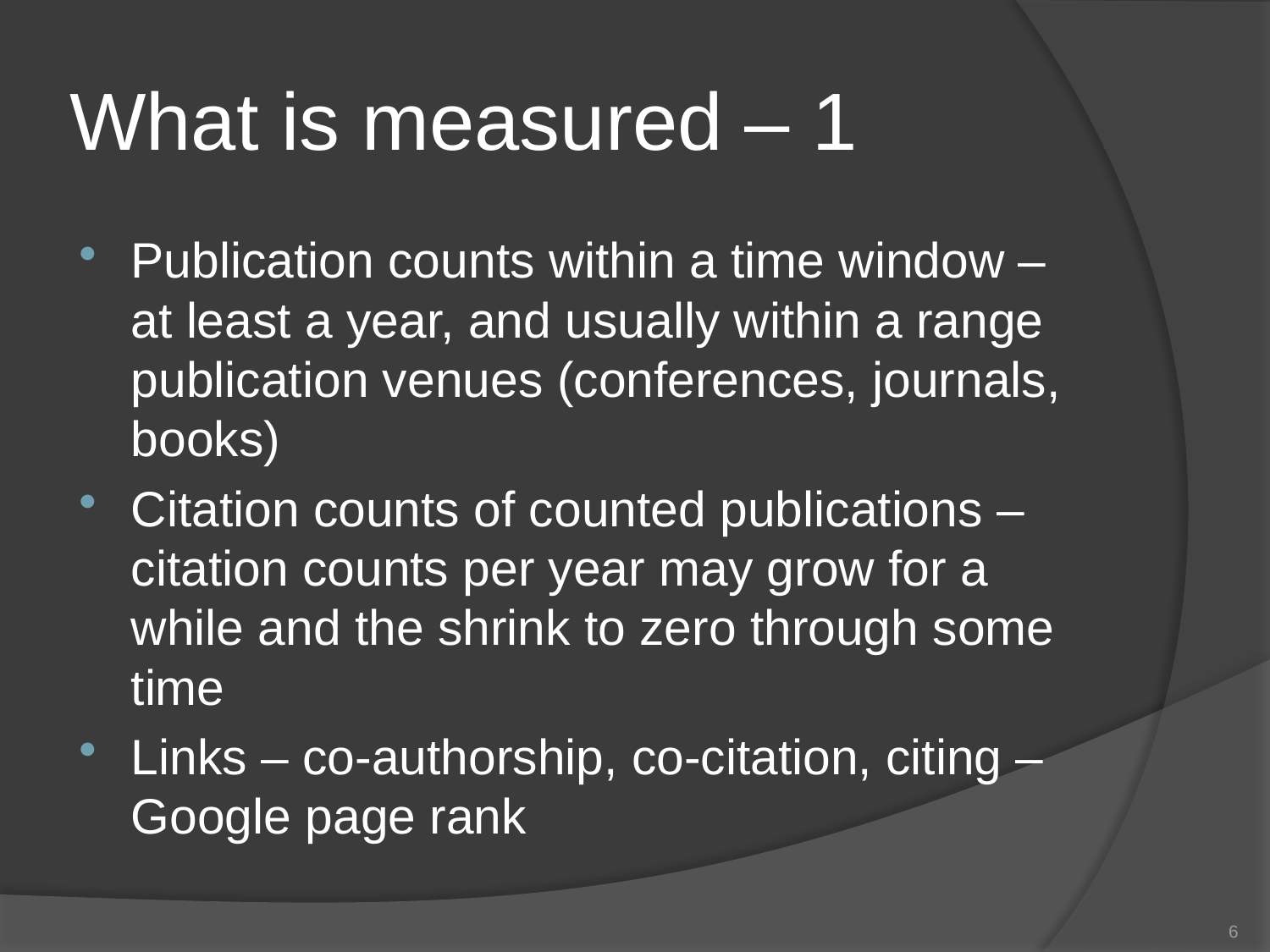

# What is measured – 1
Publication counts within a time window – at least a year, and usually within a range publication venues (conferences, journals, books)
Citation counts of counted publications – citation counts per year may grow for a while and the shrink to zero through some time
Links – co-authorship, co-citation, citing – Google page rank
6